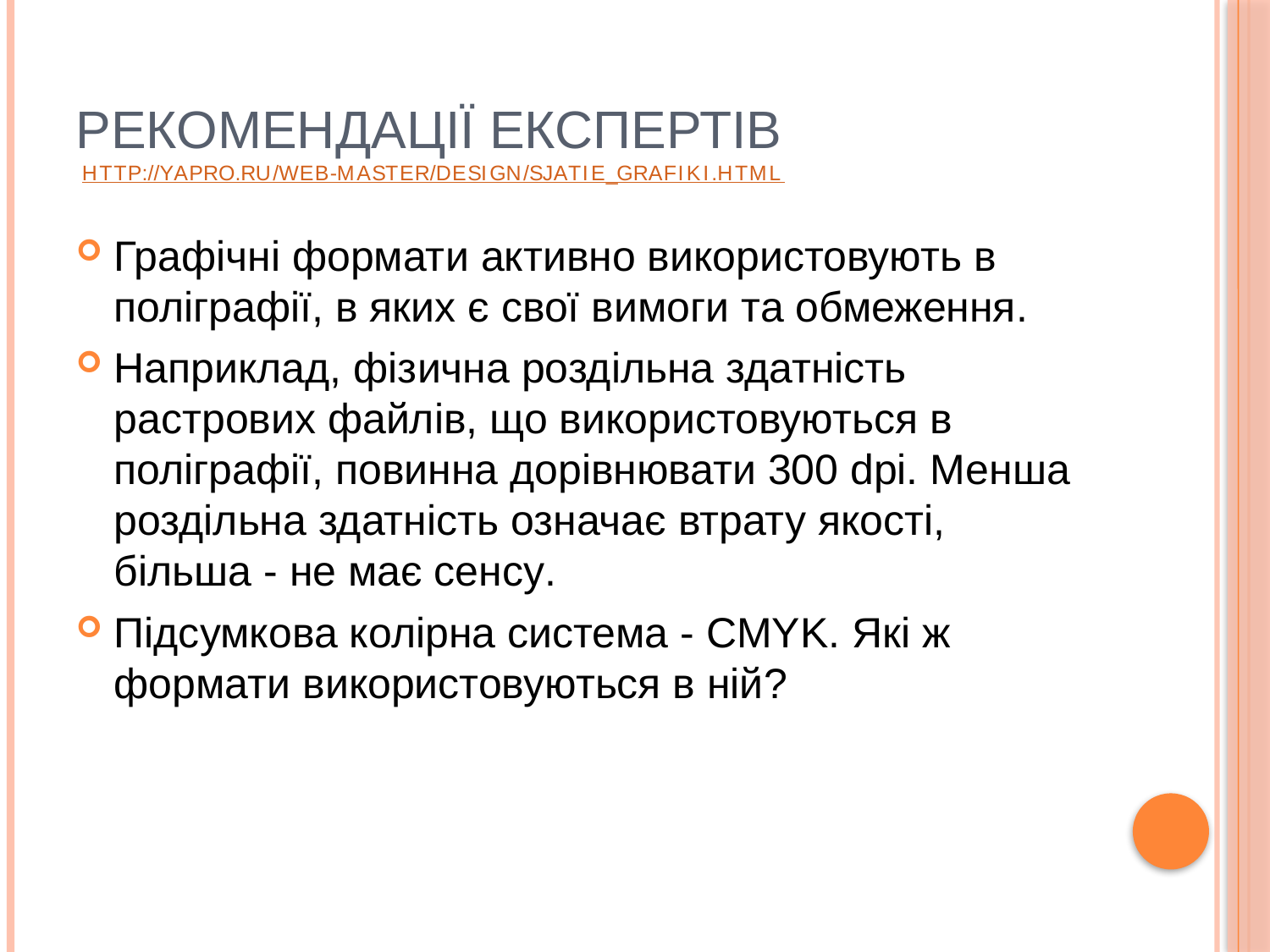

# Рекомендації експертів http://yapro.ru/web-master/design/sjatie_grafiki.html
Графічні формати активно використовують в поліграфії, в яких є свої вимоги та обмеження.
Наприклад, фізична роздільна здатність растрових файлів, що використовуються в поліграфії, повинна дорівнювати 300 dpi. Менша роздільна здатність означає втрату якості, більша - не має сенсу.
Підсумкова колірна система - CMYK. Які ж формати використовуються в ній?